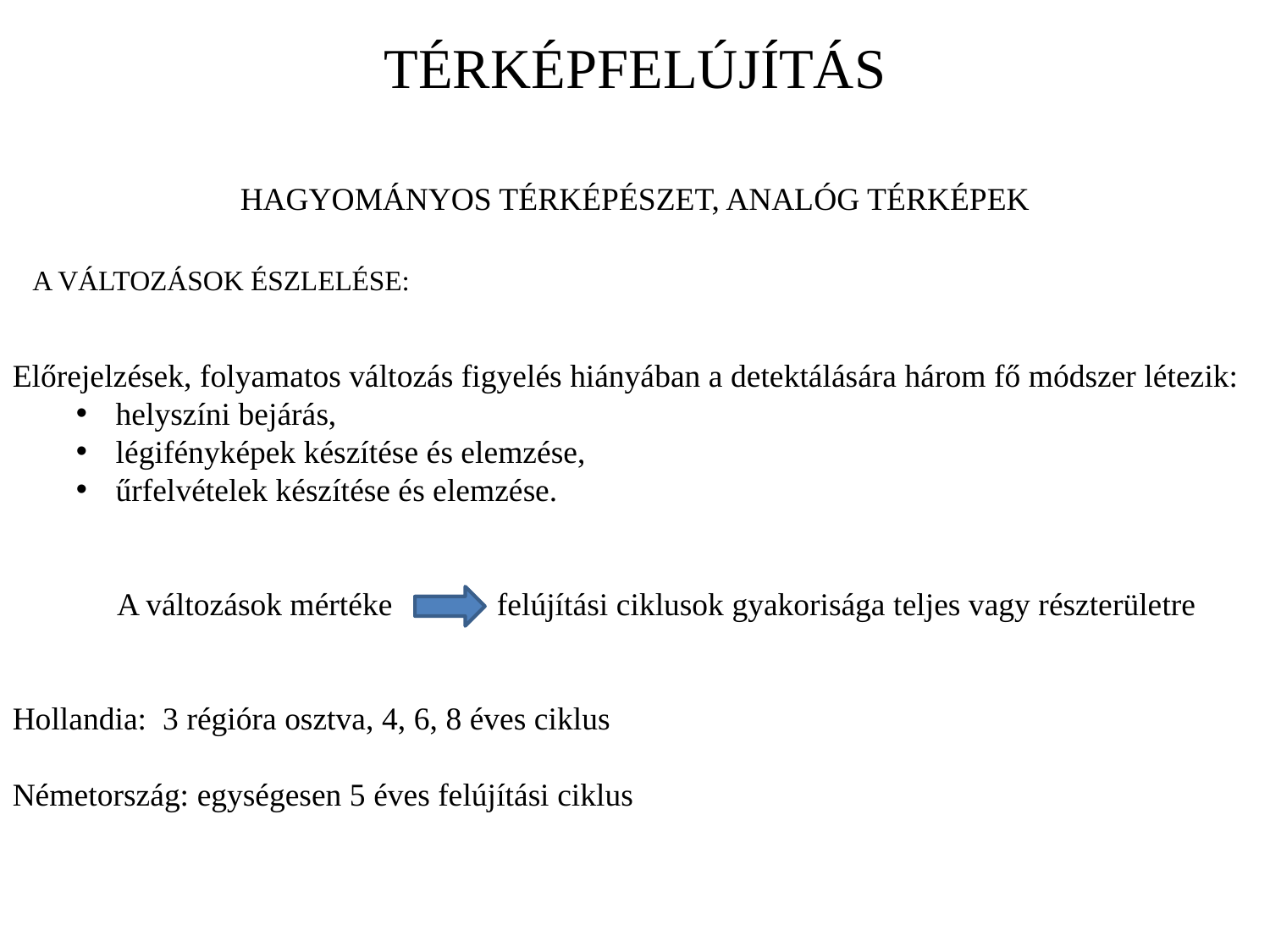

TÉRKÉPFELÚJÍTÁS
HAGYOMÁNYOS TÉRKÉPÉSZET, ANALÓG TÉRKÉPEK
A VÁLTOZÁSOK ÉSZLELÉSE:
Előrejelzések, folyamatos változás figyelés hiányában a detektálására három fő módszer létezik:
helyszíni bejárás,
légifényképek készítése és elemzése,
űrfelvételek készítése és elemzése.

             A változások mértéke             felújítási ciklusok gyakorisága teljes vagy részterületre

Hollandia:  3 régióra osztva, 4, 6, 8 éves ciklus

Németország: egységesen 5 éves felújítási ciklus